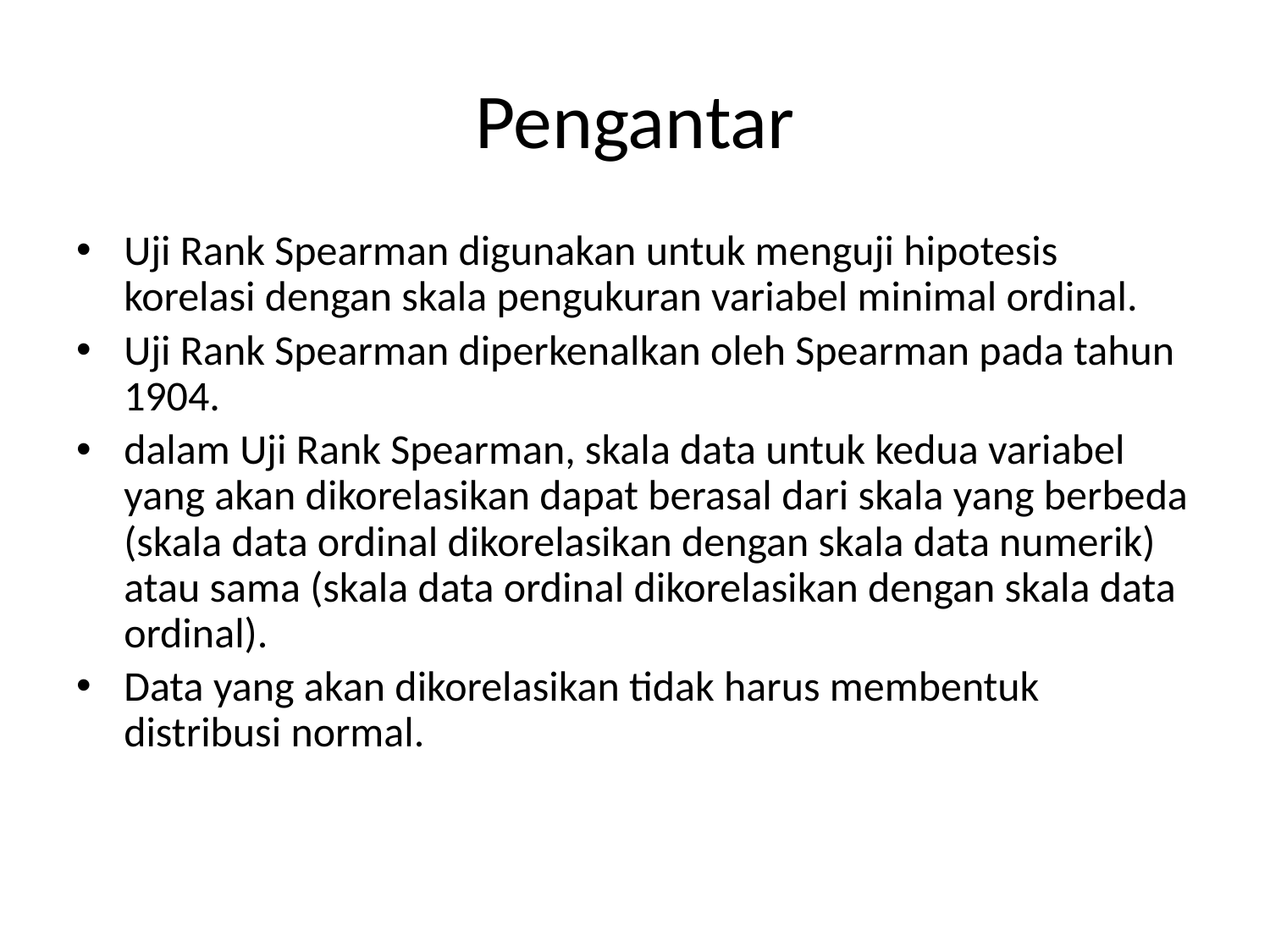

# Pengantar
Uji Rank Spearman digunakan untuk menguji hipotesis korelasi dengan skala pengukuran variabel minimal ordinal.
Uji Rank Spearman diperkenalkan oleh Spearman pada tahun 1904.
dalam Uji Rank Spearman, skala data untuk kedua variabel yang akan dikorelasikan dapat berasal dari skala yang berbeda (skala data ordinal dikorelasikan dengan skala data numerik) atau sama (skala data ordinal dikorelasikan dengan skala data ordinal).
Data yang akan dikorelasikan tidak harus membentuk distribusi normal.